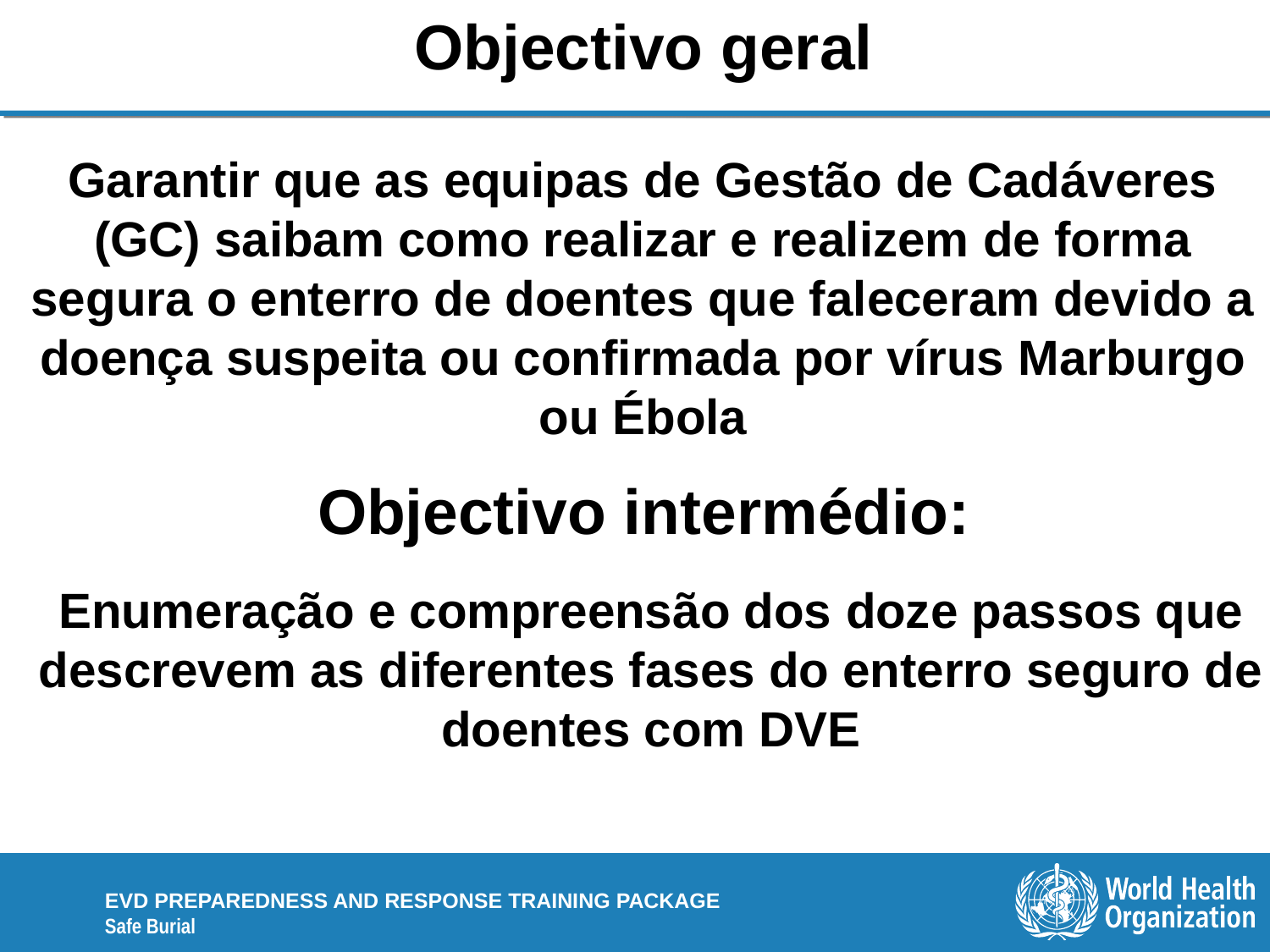

Objectivo geral
Garantir que as equipas de Gestão de Cadáveres (GC) saibam como realizar e realizem de forma segura o enterro de doentes que faleceram devido a doença suspeita ou confirmada por vírus Marburgo ou Ébola
 Objectivo intermédio:
Enumeração e compreensão dos doze passos que descrevem as diferentes fases do enterro seguro de doentes com DVE